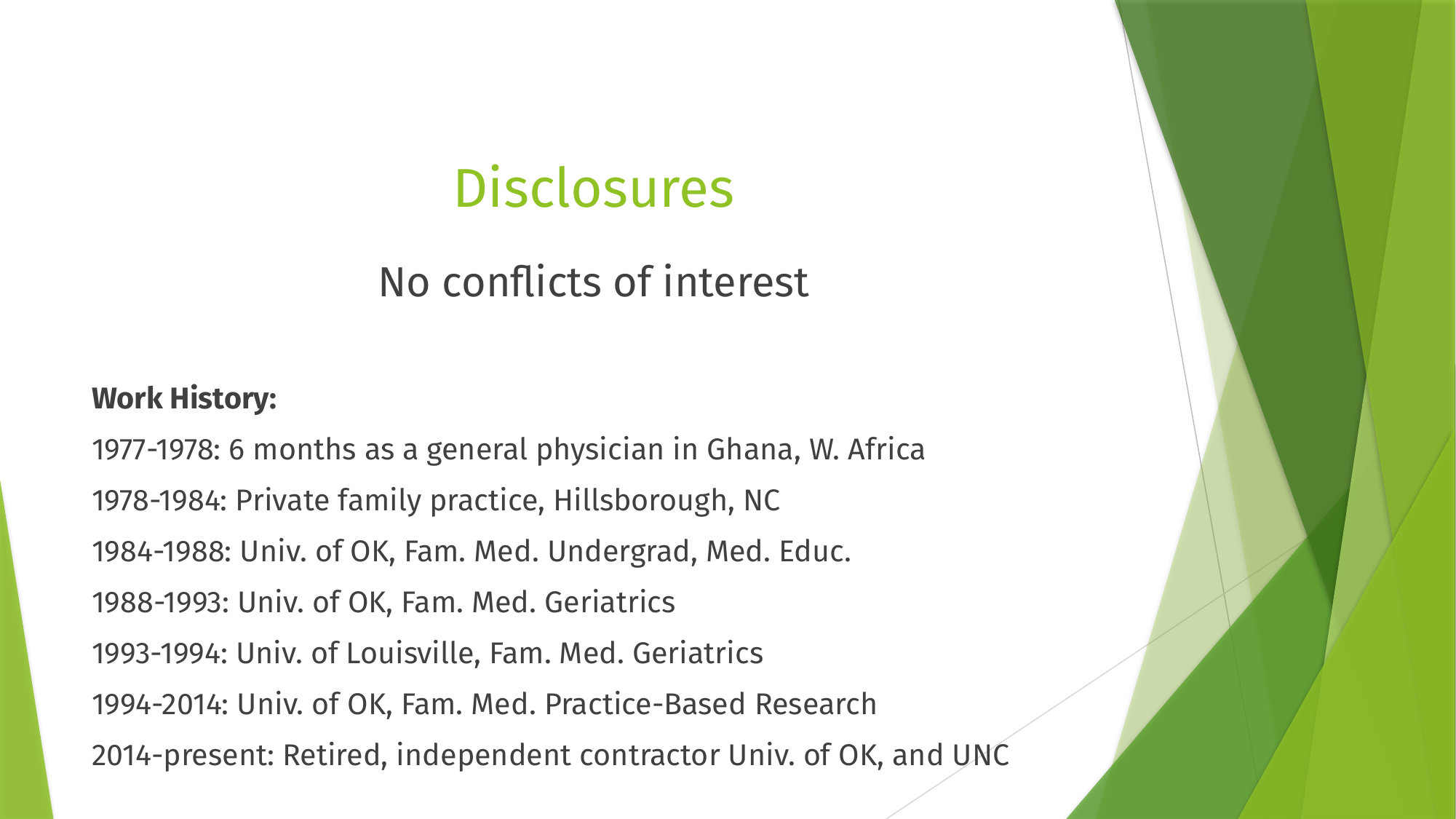

No conflicts of interest

Work History:
1977-1978: 6 months as a general physician in Ghana, W. Africa
1978-1984: Private family practice, Hillsborough, NC
1984-1988: Univ. of OK, Fam. Med. Undergrad, Med. Educ.
1988-1993: Univ. of OK, Fam. Med. Geriatrics
1993-1994: Univ. of Louisville, Fam. Med. Geriatrics
1994-2014: Univ. of OK, Fam. Med. Practice-Based Research
2014-present: Retired, independent contractor Univ. of OK, and UNC
# Disclosures